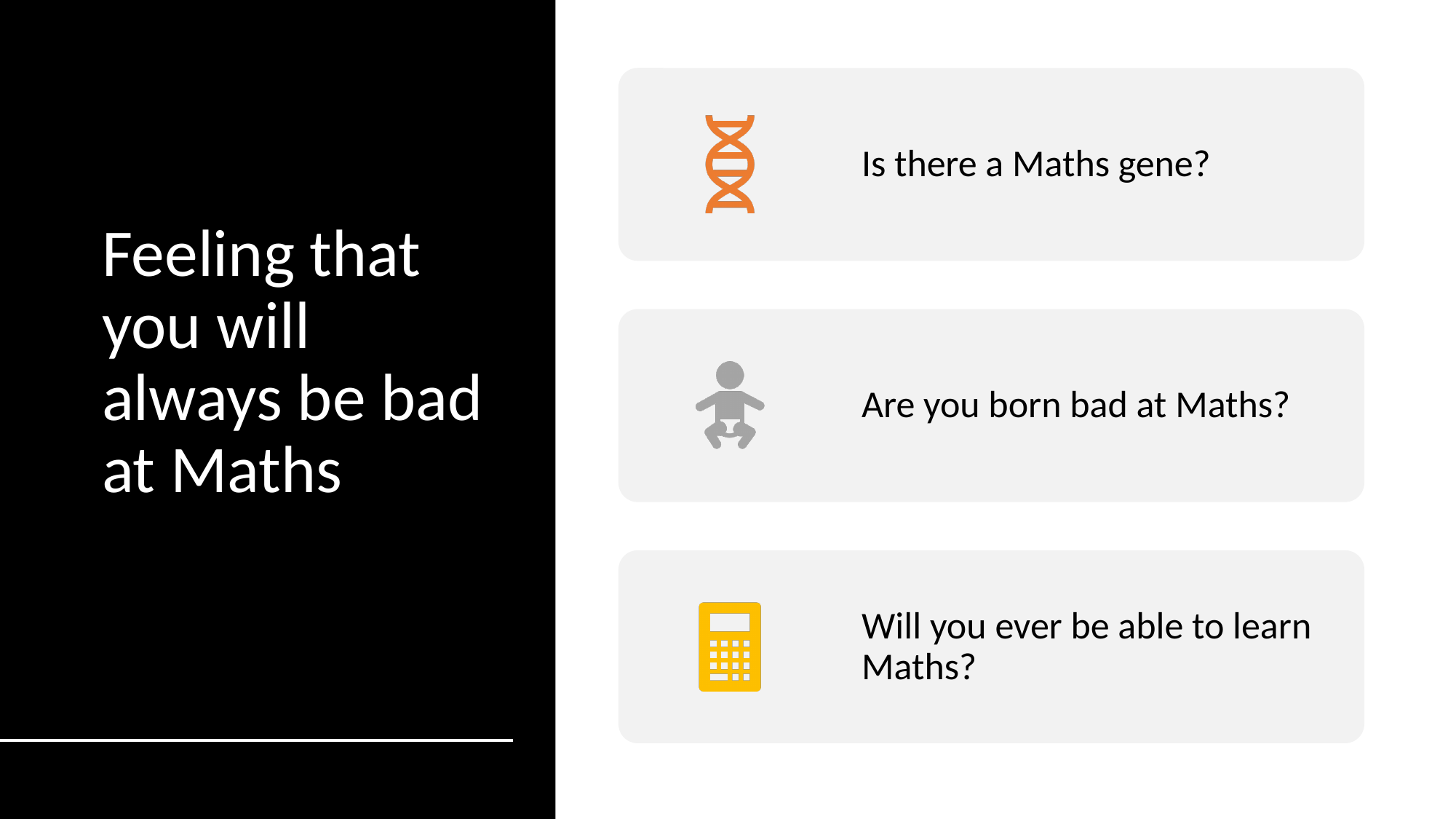

# Feeling that you will always be bad at Maths
Is there a Maths gene?
Are you born bad at Maths?
Will you ever be able to learn Maths?